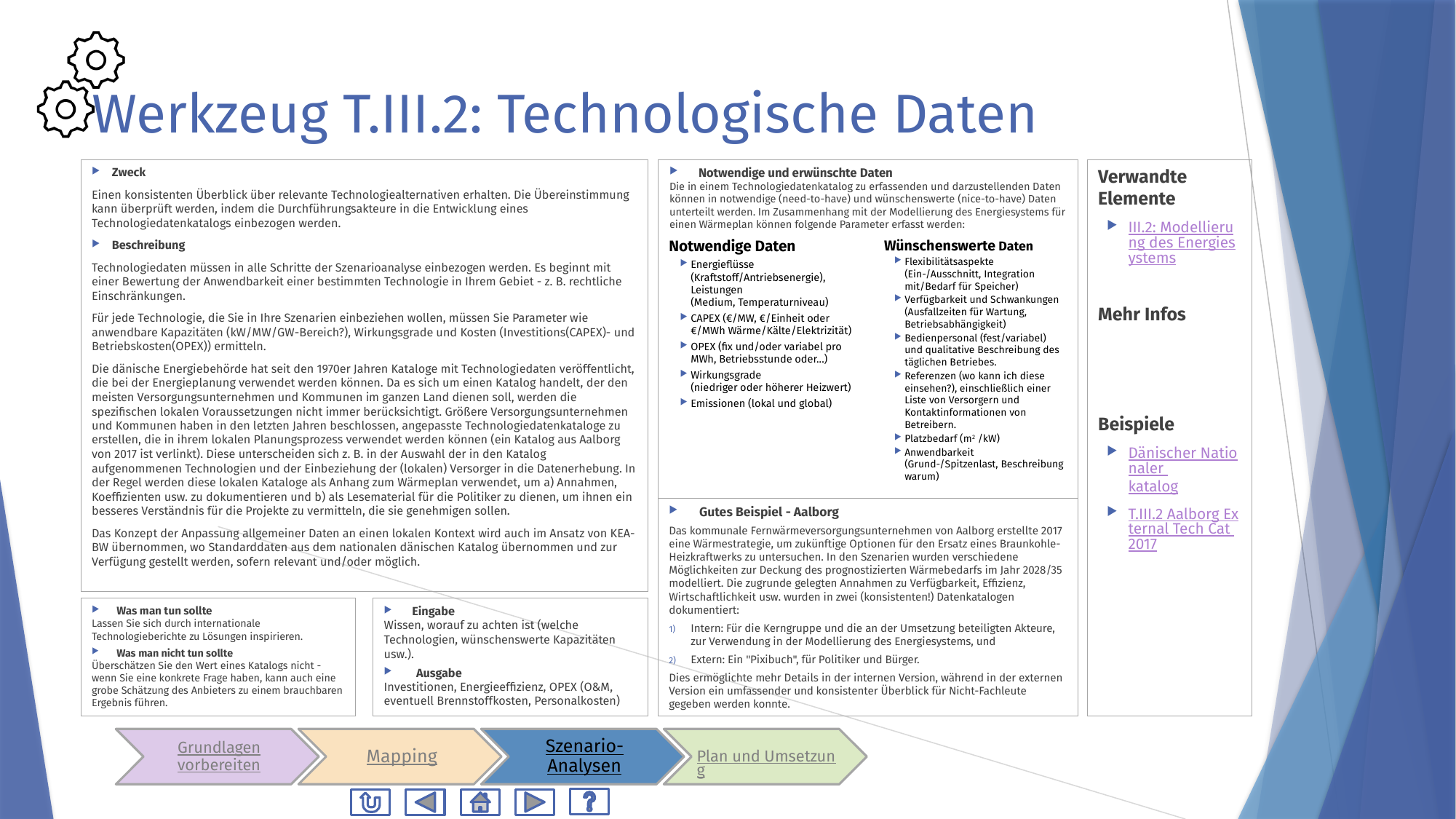

# Werkzeug T.III.2: Technologische Daten
Zweck
Einen konsistenten Überblick über relevante Technologiealternativen erhalten. Die Übereinstimmung kann überprüft werden, indem die Durchführungsakteure in die Entwicklung eines Technologiedatenkatalogs einbezogen werden.
Beschreibung
Technologiedaten müssen in alle Schritte der Szenarioanalyse einbezogen werden. Es beginnt mit einer Bewertung der Anwendbarkeit einer bestimmten Technologie in Ihrem Gebiet - z. B. rechtliche Einschränkungen.
Für jede Technologie, die Sie in Ihre Szenarien einbeziehen wollen, müssen Sie Parameter wie anwendbare Kapazitäten (kW/MW/GW-Bereich?), Wirkungsgrade und Kosten (Investitions(CAPEX)- und Betriebskosten(OPEX)) ermitteln.
Die dänische Energiebehörde hat seit den 1970er Jahren Kataloge mit Technologiedaten veröffentlicht, die bei der Energieplanung verwendet werden können. Da es sich um einen Katalog handelt, der den meisten Versorgungsunternehmen und Kommunen im ganzen Land dienen soll, werden die spezifischen lokalen Voraussetzungen nicht immer berücksichtigt. Größere Versorgungsunternehmen und Kommunen haben in den letzten Jahren beschlossen, angepasste Technologiedatenkataloge zu erstellen, die in ihrem lokalen Planungsprozess verwendet werden können (ein Katalog aus Aalborg von 2017 ist verlinkt). Diese unterscheiden sich z. B. in der Auswahl der in den Katalog aufgenommenen Technologien und der Einbeziehung der (lokalen) Versorger in die Datenerhebung. In der Regel werden diese lokalen Kataloge als Anhang zum Wärmeplan verwendet, um a) Annahmen, Koeffizienten usw. zu dokumentieren und b) als Lesematerial für die Politiker zu dienen, um ihnen ein besseres Verständnis für die Projekte zu vermitteln, die sie genehmigen sollen.
Das Konzept der Anpassung allgemeiner Daten an einen lokalen Kontext wird auch im Ansatz von KEA-BW übernommen, wo Standarddaten aus dem nationalen dänischen Katalog übernommen und zur Verfügung gestellt werden, sofern relevant und/oder möglich.
Verwandte Elemente
III.2: Modellierung des Energiesystems

Mehr Infos

Beispiele
Dänischer Nationaler katalog
T.III.2 Aalborg External Tech Cat 2017

Notwendige und erwünschte Daten
Die in einem Technologiedatenkatalog zu erfassenden und darzustellenden Daten können in notwendige (need-to-have) und wünschenswerte (nice-to-have) Daten unterteilt werden. Im Zusammenhang mit der Modellierung des Energiesystems für einen Wärmeplan können folgende Parameter erfasst werden:
Wünschenswerte Daten
Flexibilitätsaspekte (Ein-/Ausschnitt, Integration mit/Bedarf für Speicher)
Verfügbarkeit und Schwankungen (Ausfallzeiten für Wartung, Betriebsabhängigkeit)
Bedienpersonal (fest/variabel) und qualitative Beschreibung des
täglichen Betriebes.
Referenzen (wo kann ich diese einsehen?), einschließlich einer Liste von Versorgern und Kontaktinformationen von Betreibern.
Platzbedarf (m2 /kW)
Anwendbarkeit (Grund-/Spitzenlast, Beschreibung warum)
Notwendige Daten
Energieflüsse (Kraftstoff/Antriebsenergie), Leistungen
(Medium, Temperaturniveau)
CAPEX (€/MW, €/Einheit oder
€/MWh Wärme/Kälte/Elektrizität)
OPEX (fix und/oder variabel pro MWh, Betriebsstunde oder...)
Wirkungsgrade
(niedriger oder höherer Heizwert)
Emissionen (lokal und global)
Gutes Beispiel - Aalborg
Das kommunale Fernwärmeversorgungsunternehmen von Aalborg erstellte 2017 eine Wärmestrategie, um zukünftige Optionen für den Ersatz eines Braunkohle-Heizkraftwerks zu untersuchen. In den Szenarien wurden verschiedene Möglichkeiten zur Deckung des prognostizierten Wärmebedarfs im Jahr 2028/35 modelliert. Die zugrunde gelegten Annahmen zu Verfügbarkeit, Effizienz, Wirtschaftlichkeit usw. wurden in zwei (konsistenten!) Datenkatalogen dokumentiert:
Intern: Für die Kerngruppe und die an der Umsetzung beteiligten Akteure, zur Verwendung in der Modellierung des Energiesystems, und
Extern: Ein "Pixibuch", für Politiker und Bürger.
Dies ermöglichte mehr Details in der internen Version, während in der externen Version ein umfassender und konsistenter Überblick für Nicht-Fachleute gegeben werden konnte.
Was man tun sollte
Lassen Sie sich durch internationale Technologieberichte zu Lösungen inspirieren.
Was man nicht tun sollte
Überschätzen Sie den Wert eines Katalogs nicht - wenn Sie eine konkrete Frage haben, kann auch eine grobe Schätzung des Anbieters zu einem brauchbaren Ergebnis führen.
Eingabe
Wissen, worauf zu achten ist (welche Technologien, wünschenswerte Kapazitäten usw.).
Ausgabe
Investitionen, Energieeffizienz, OPEX (O&M, eventuell Brennstoffkosten, Personalkosten)